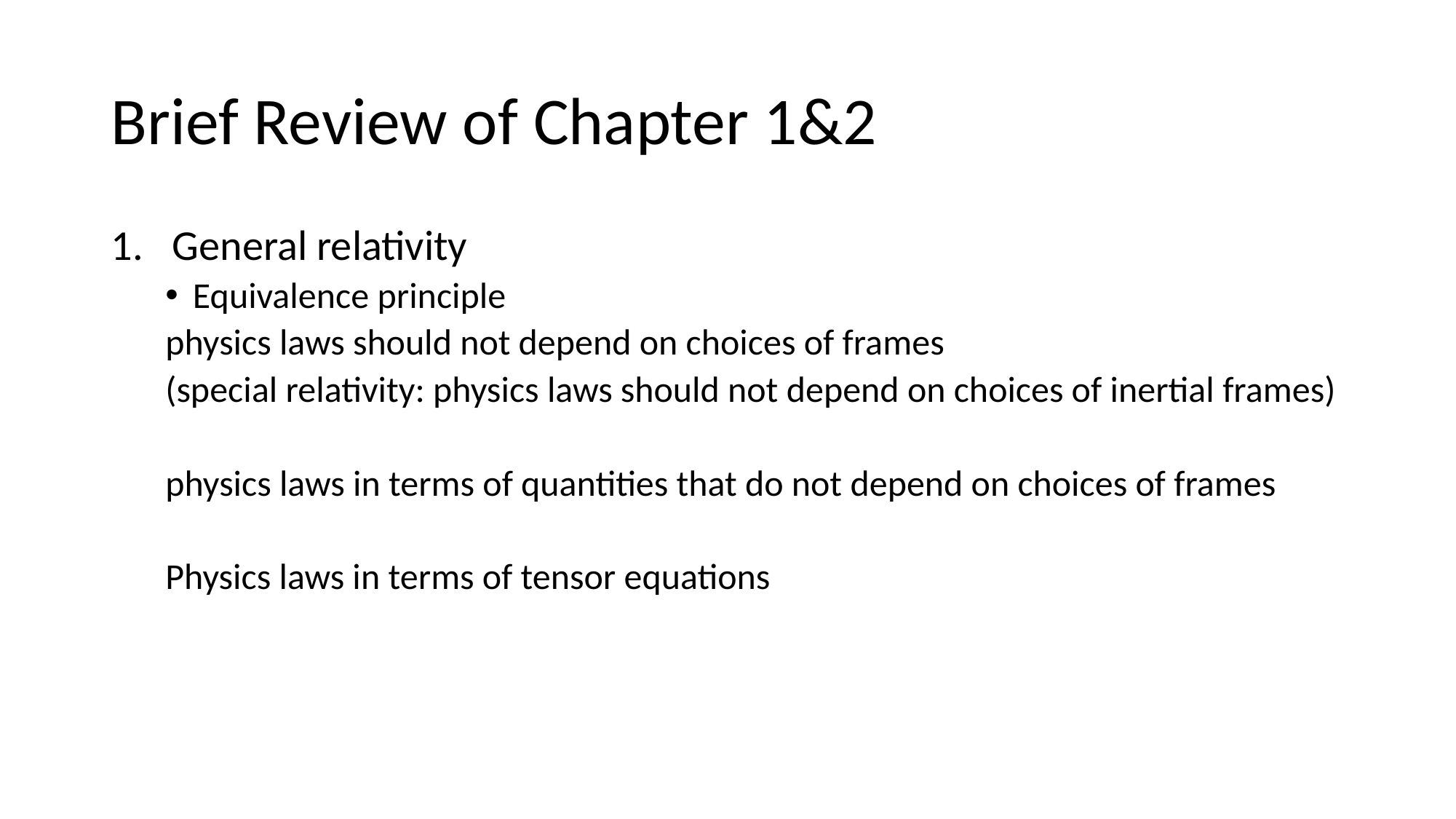

# Brief Review of Chapter 1&2
General relativity
Equivalence principle
physics laws should not depend on choices of frames
(special relativity: physics laws should not depend on choices of inertial frames)

physics laws in terms of quantities that do not depend on choices of frames

Physics laws in terms of tensor equations